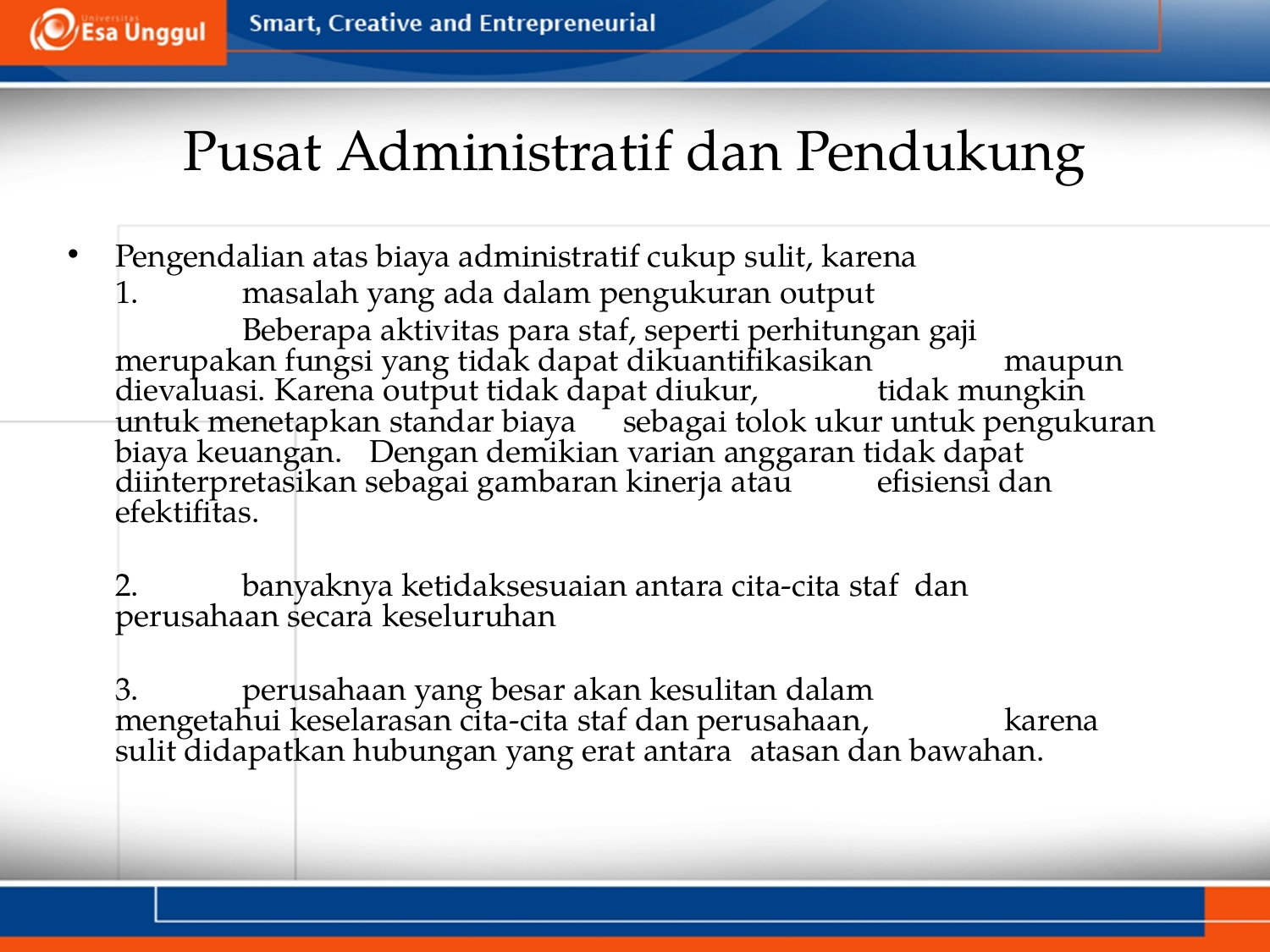

# Pusat Administratif dan Pendukung
Pengendalian atas biaya administratif cukup sulit, karena
	1.	masalah yang ada dalam pengukuran output
		Beberapa aktivitas para staf, seperti perhitungan gaji 	merupakan fungsi yang tidak dapat dikuantifikasikan 	maupun dievaluasi. Karena output tidak dapat diukur, 	tidak mungkin untuk menetapkan standar biaya 	sebagai tolok ukur untuk pengukuran biaya keuangan. 	Dengan demikian varian anggaran tidak dapat 	diinterpretasikan sebagai gambaran kinerja atau 	efisiensi dan efektifitas.

	2.	banyaknya ketidaksesuaian antara cita-cita staf  dan 	perusahaan secara keseluruhan

	3.	perusahaan yang besar akan kesulitan dalam 	mengetahui keselarasan cita-cita staf dan perusahaan, 	karena sulit didapatkan hubungan yang erat antara 	atasan dan bawahan.